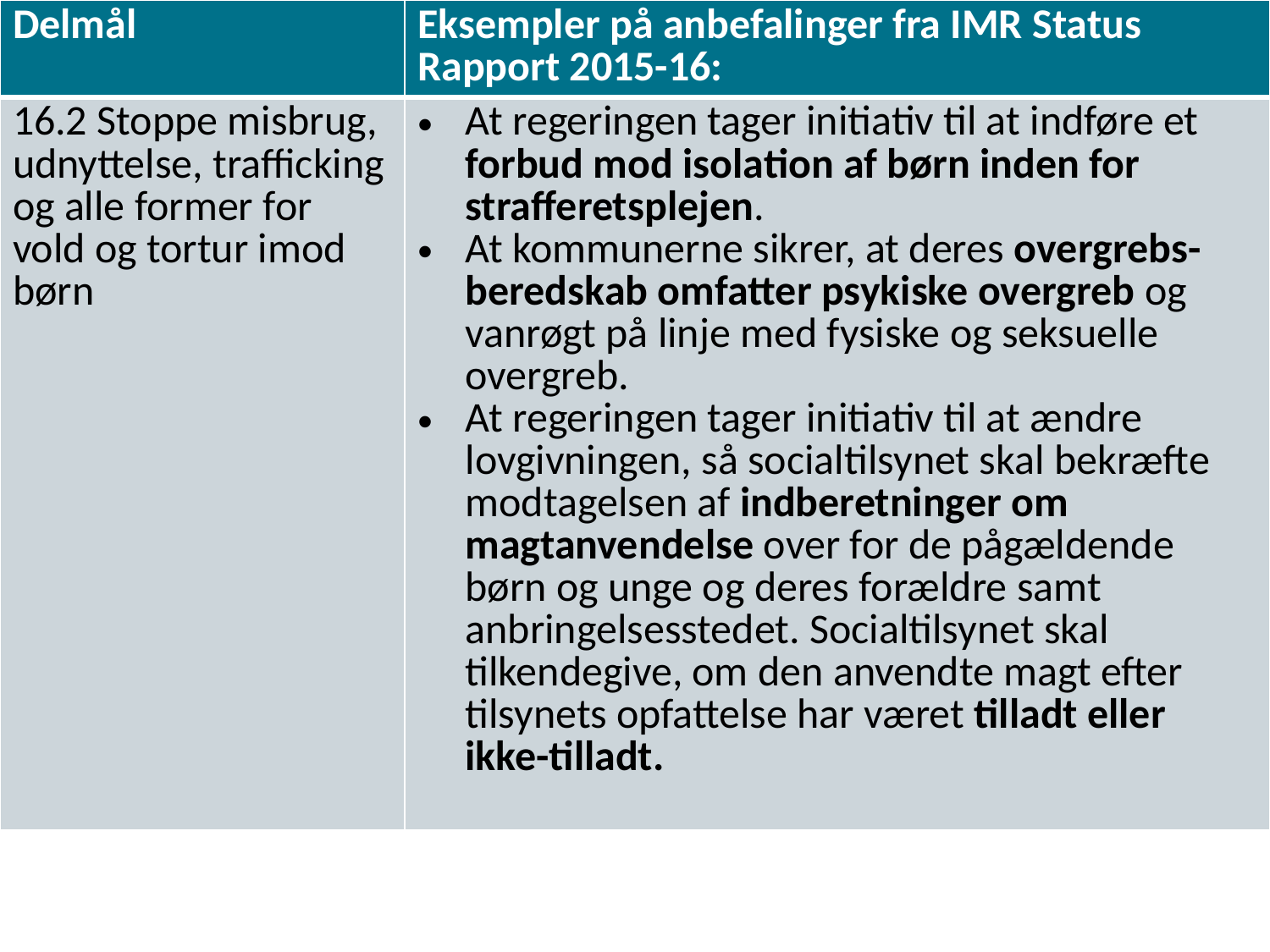

| Delmål | Eksempler på anbefalinger fra IMR Status Rapport 2015-16: |
| --- | --- |
| 16.2 Stoppe misbrug, udnyttelse, trafficking og alle former for vold og tortur imod børn | At regeringen tager initiativ til at indføre et forbud mod isolation af børn inden for strafferetsplejen. At kommunerne sikrer, at deres overgrebs-beredskab omfatter psykiske overgreb og vanrøgt på linje med fysiske og seksuelle overgreb. At regeringen tager initiativ til at ændre lovgivningen, så socialtilsynet skal bekræfte modtagelsen af indberetninger om magtanvendelse over for de pågældende børn og unge og deres forældre samt anbringelsesstedet. Socialtilsynet skal tilkendegive, om den anvendte magt efter tilsynets opfattelse har været tilladt eller ikke-tilladt. |
# Eksempler på